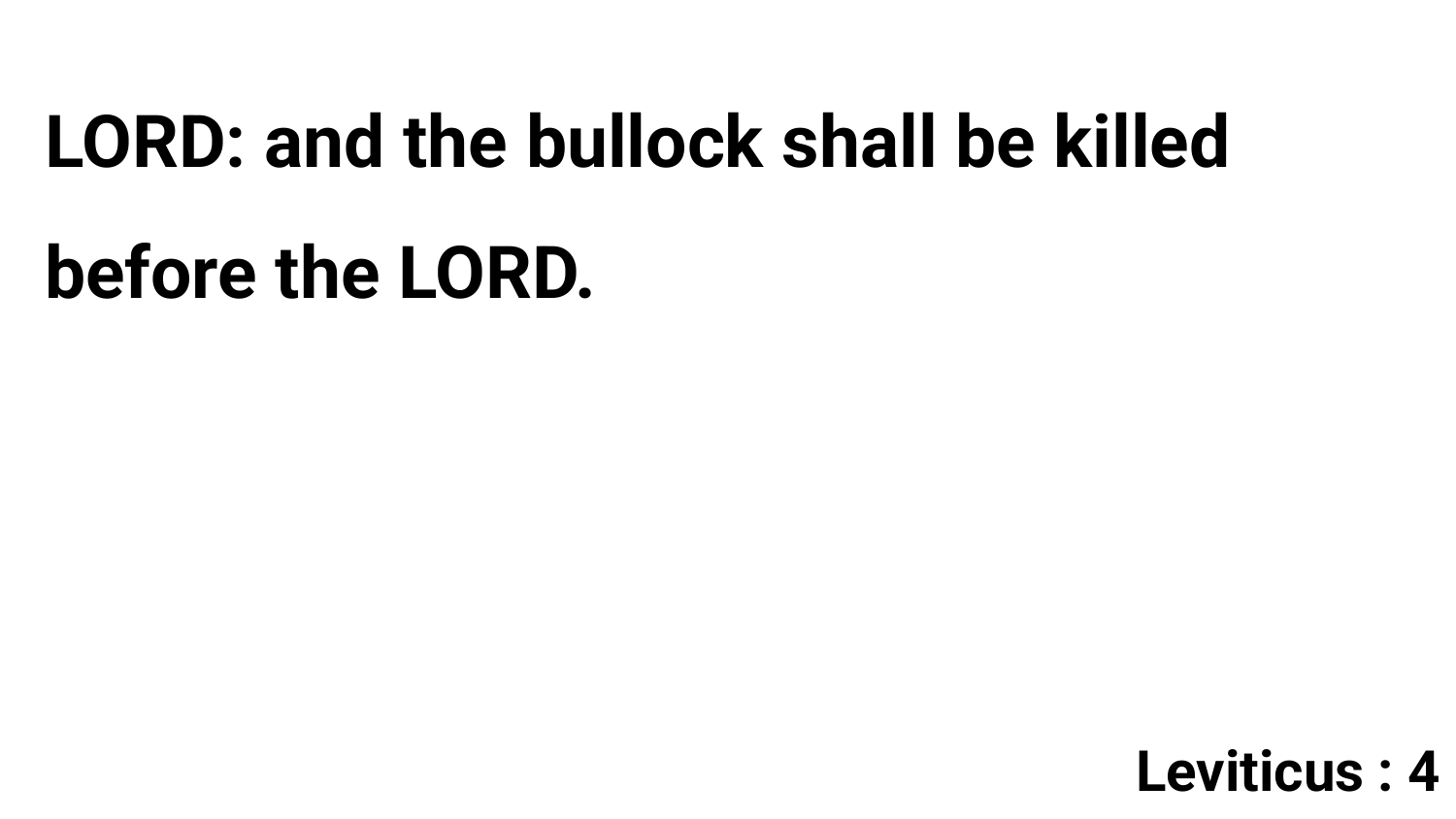

LORD: and the bullock shall be killed before the LORD.
Leviticus : 4